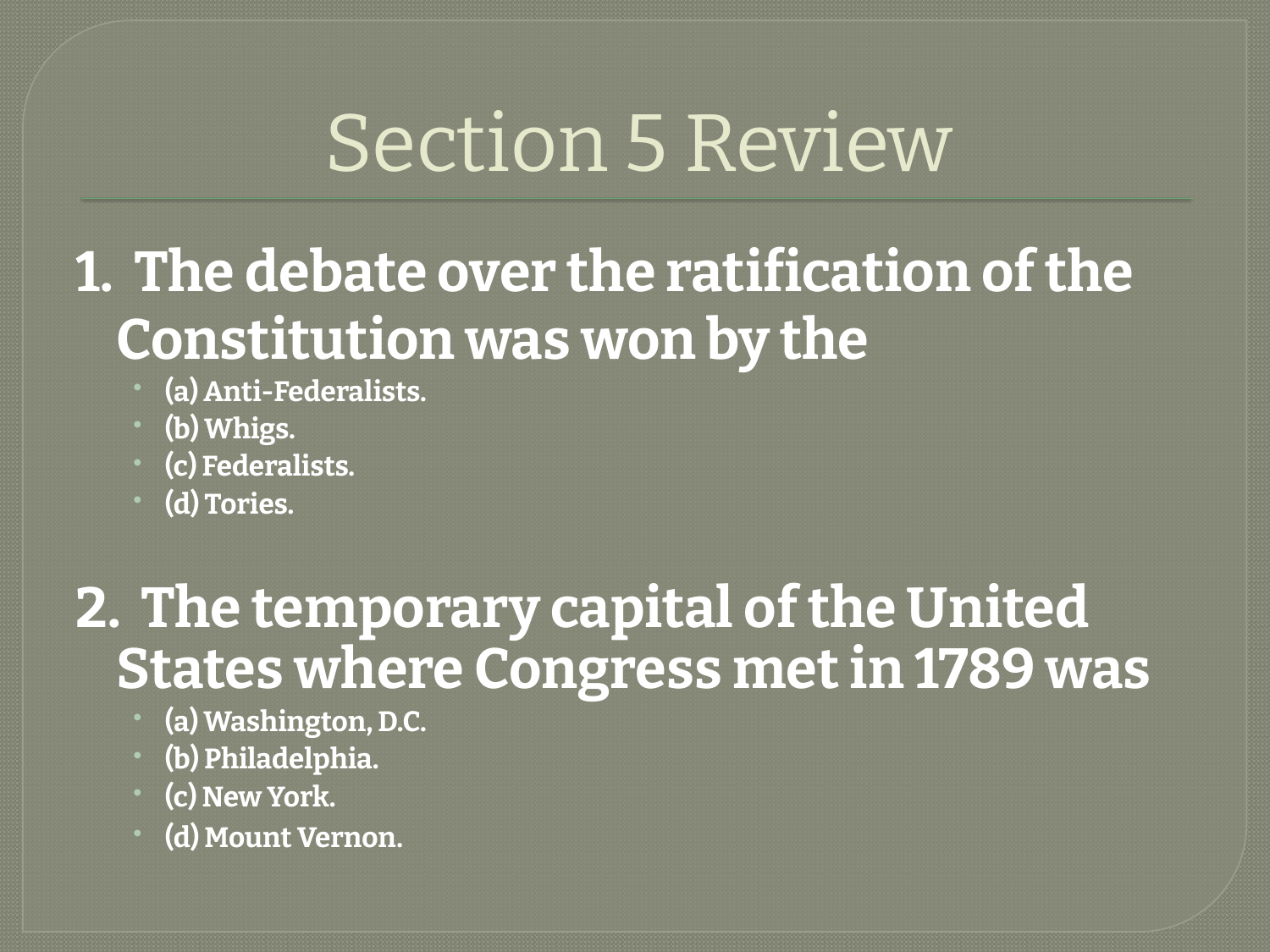

# Section 5 Review
1.  The debate over the ratification of the Constitution was won by the
(a) Anti-Federalists.
(b) Whigs.
(c) Federalists.
(d) Tories.

2.  The temporary capital of the United States where Congress met in 1789 was
(a) Washington, D.C.
(b) Philadelphia.
(c) New York.
(d) Mount Vernon.